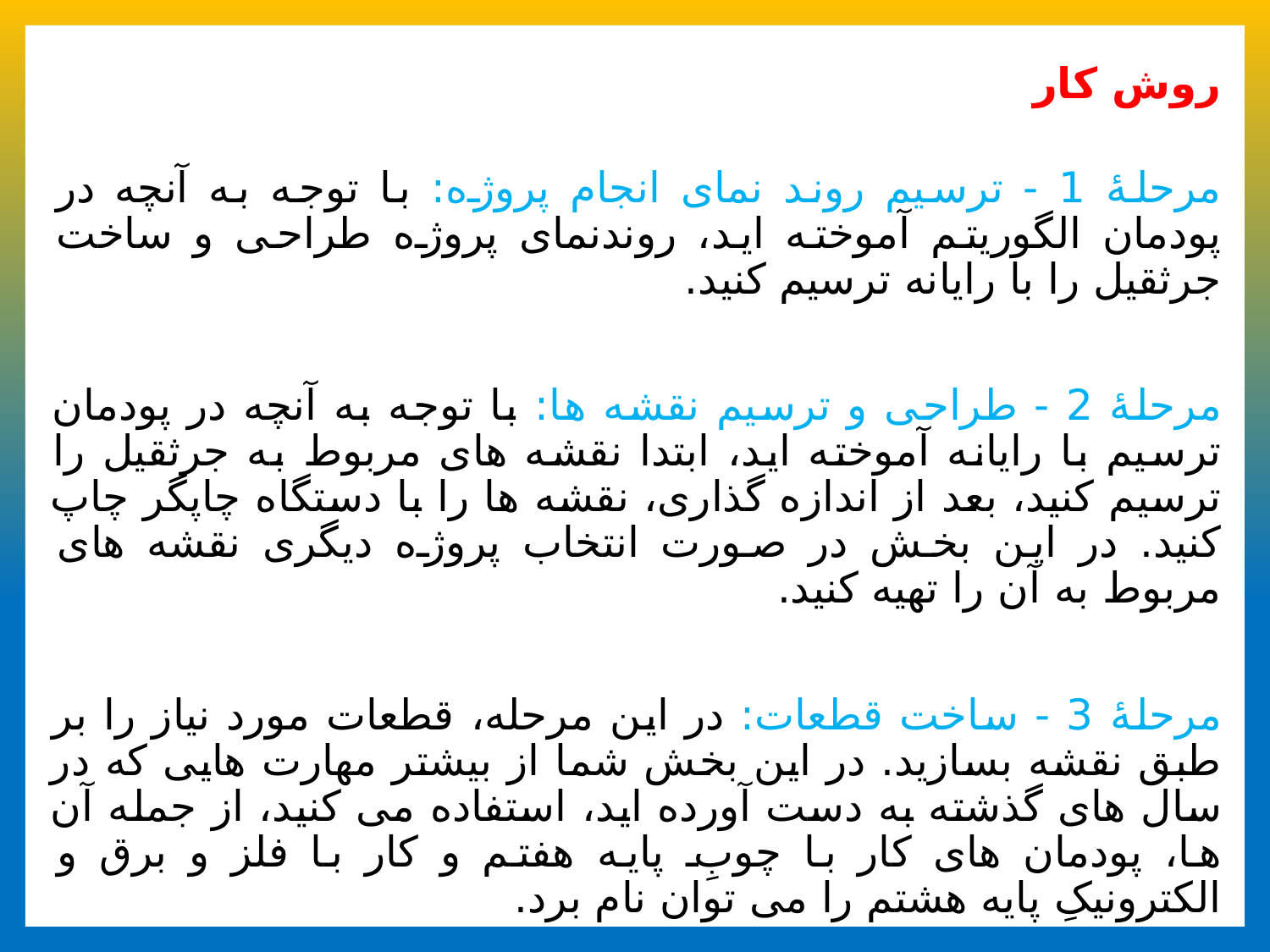

روش کار

مرحلۀ 1 - ترسیم روند نمای انجام پروژه: با توجه به آنچه در پودمان الگوریتم آموخته اید، روندنمای پروژه طراحی و ساخت جرثقیل را با رایانه ترسیم کنید.

مرحلۀ 2 - طراحی و ترسیم نقشه ها: با توجه به آنچه در پودمان ترسیم با رایانه آموخته اید، ابتدا نقشه های مربوط به جرثقیل را ترسیم کنید، بعد از اندازه گذاری، نقشه ها را با دستگاه چاپگر چاپ کنید. در این بخش در صورت انتخاب پروژه دیگری نقشه های مربوط به آن را تهیه کنید.

مرحلۀ 3 - ساخت قطعات: در این مرحله، قطعات مورد نیاز را بر طبق نقشه بسازید. در این بخش شما از بیشتر مهارت هایی که در سال های گذشته به دست آورده اید، استفاده می کنید، از جمله آن ها، پودمان های کار با چوبِ پایه هفتم و کار با فلز و برق و الکترونیکِ پایه هشتم را می توان نام برد.